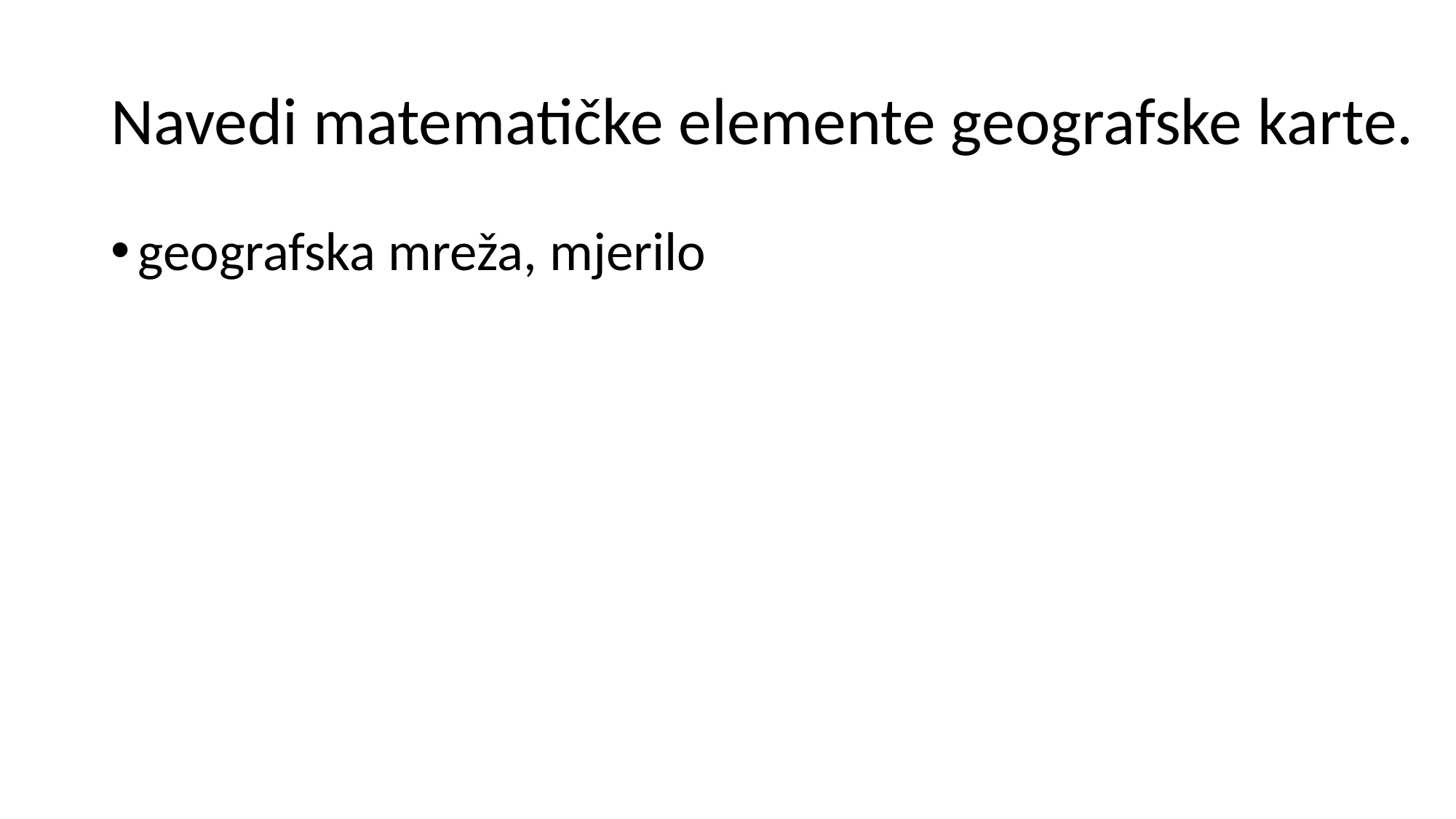

# Navedi matematičke elemente geografske karte.
geografska mreža, mjerilo